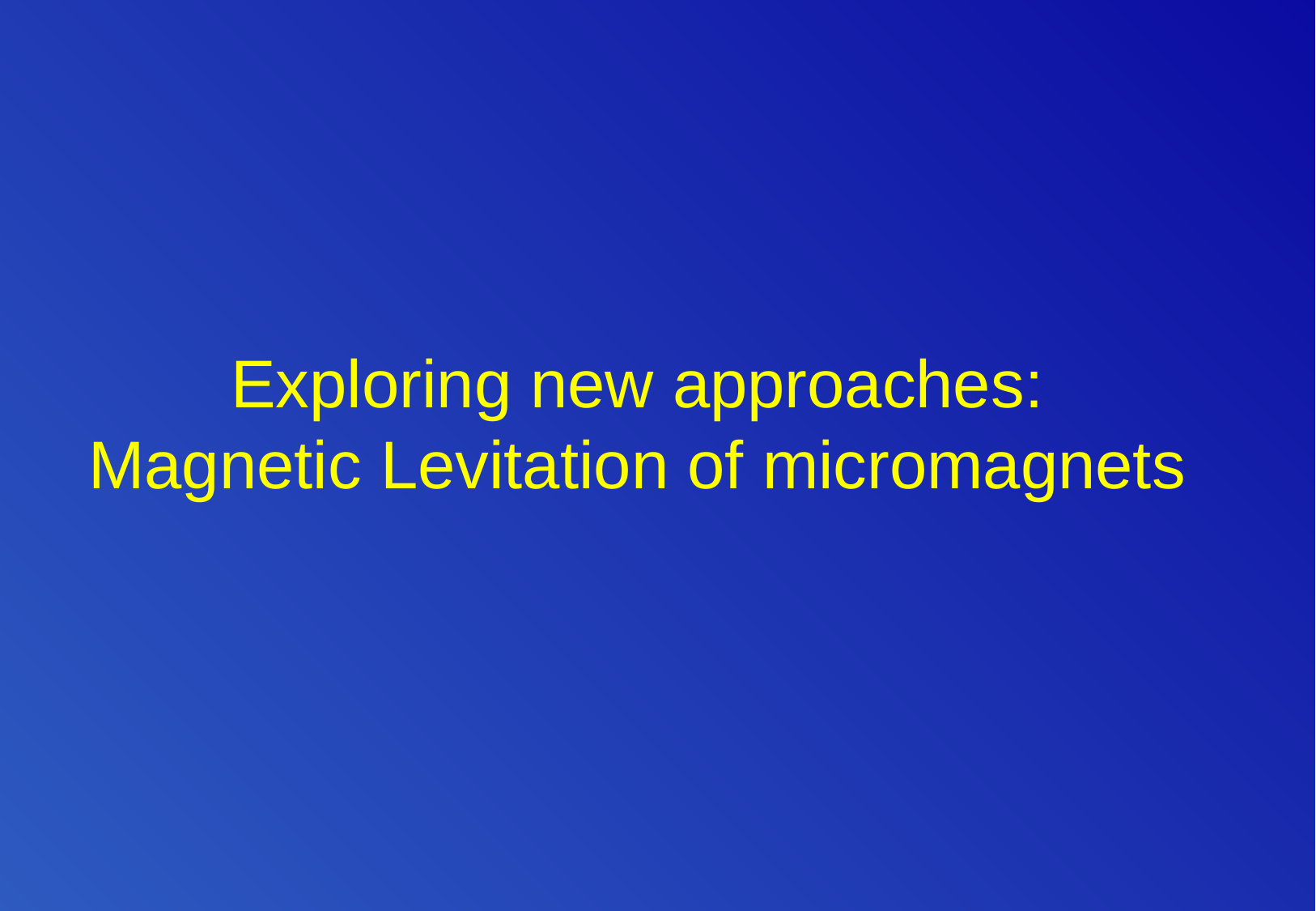

Exploring new approaches:
Magnetic Levitation of micromagnets